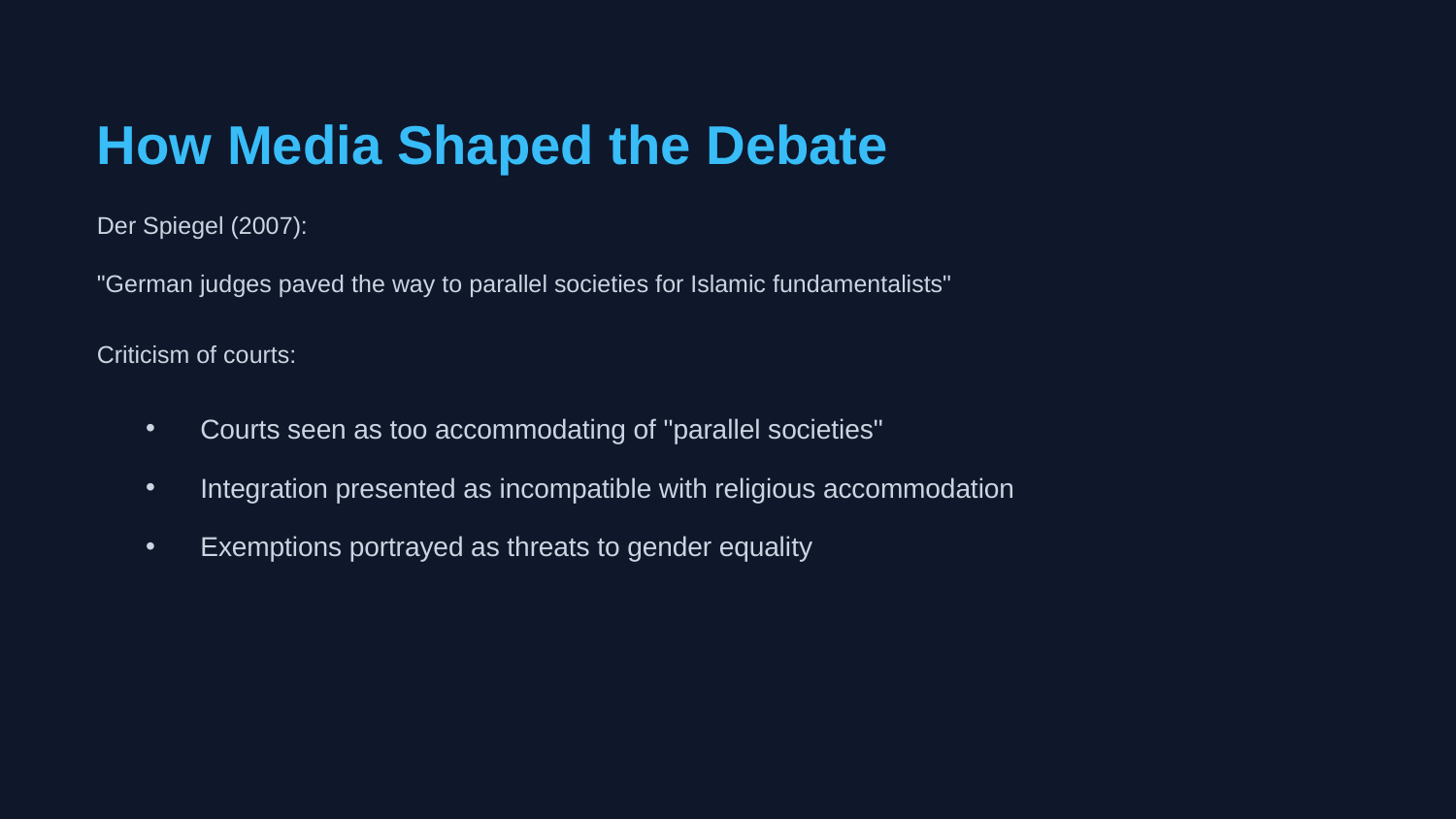

How Media Shaped the Debate
Der Spiegel (2007):
"German judges paved the way to parallel societies for Islamic fundamentalists"
Criticism of courts:
Courts seen as too accommodating of "parallel societies"
Integration presented as incompatible with religious accommodation
Exemptions portrayed as threats to gender equality